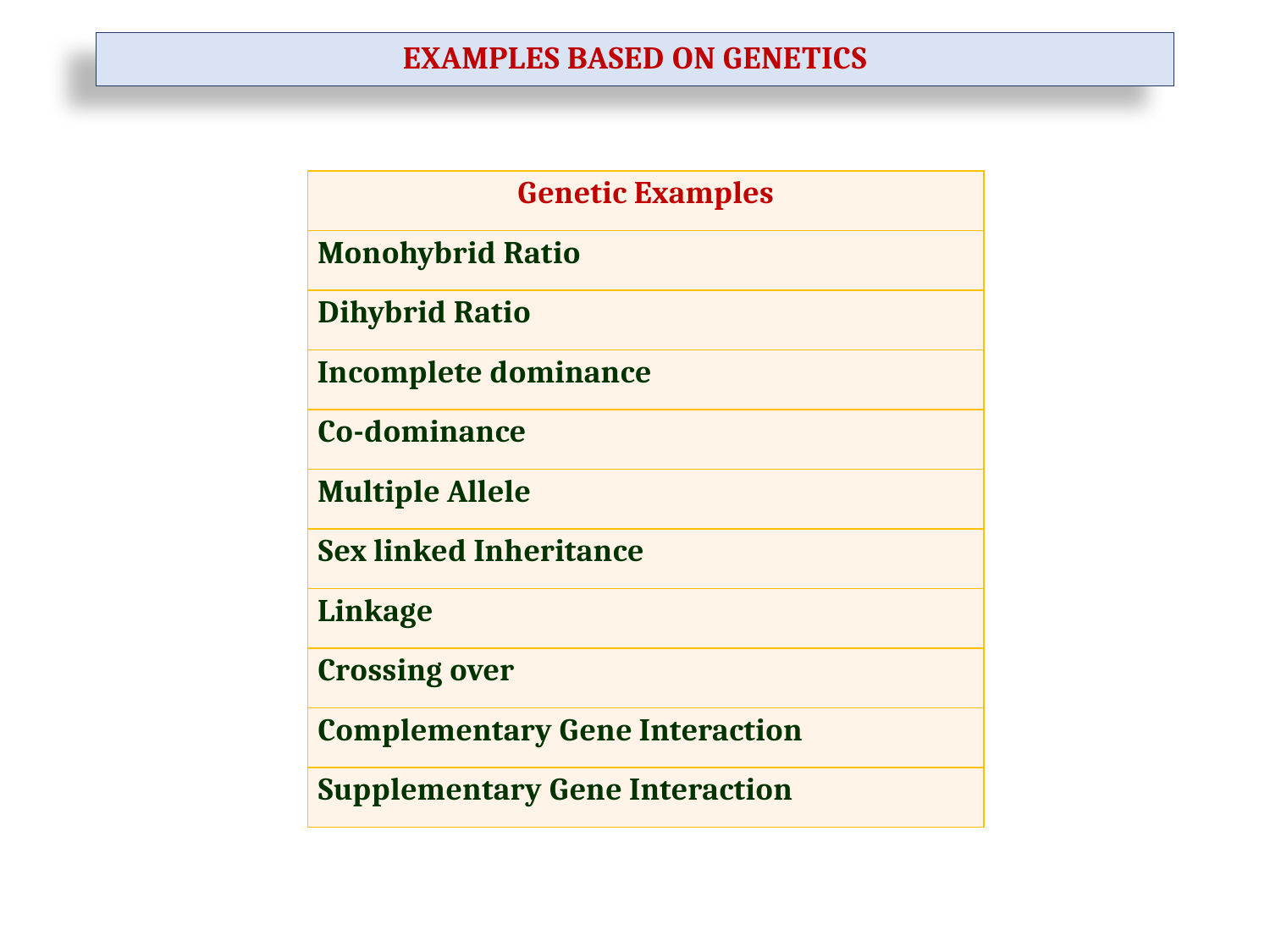

EXAMPLES BASED ON GENETICS
| Genetic Examples |
| --- |
| Monohybrid Ratio |
| Dihybrid Ratio |
| Incomplete dominance |
| Co-dominance |
| Multiple Allele |
| Sex linked Inheritance |
| Linkage |
| Crossing over |
| Complementary Gene Interaction |
| Supplementary Gene Interaction |